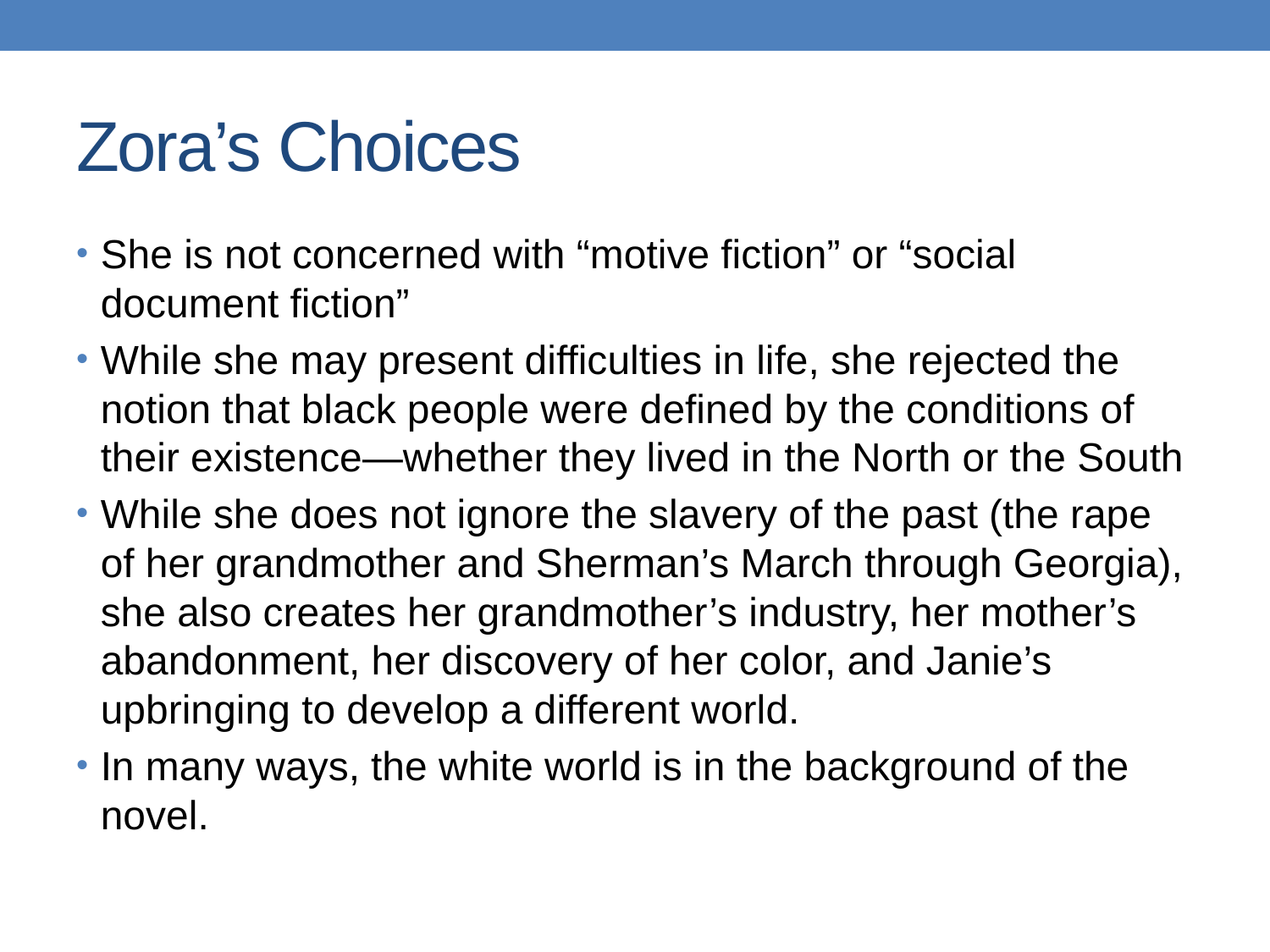

# Zora’s Choices
She is not concerned with “motive fiction” or “social document fiction”
While she may present difficulties in life, she rejected the notion that black people were defined by the conditions of their existence—whether they lived in the North or the South
While she does not ignore the slavery of the past (the rape of her grandmother and Sherman’s March through Georgia), she also creates her grandmother’s industry, her mother’s abandonment, her discovery of her color, and Janie’s upbringing to develop a different world.
In many ways, the white world is in the background of the novel.